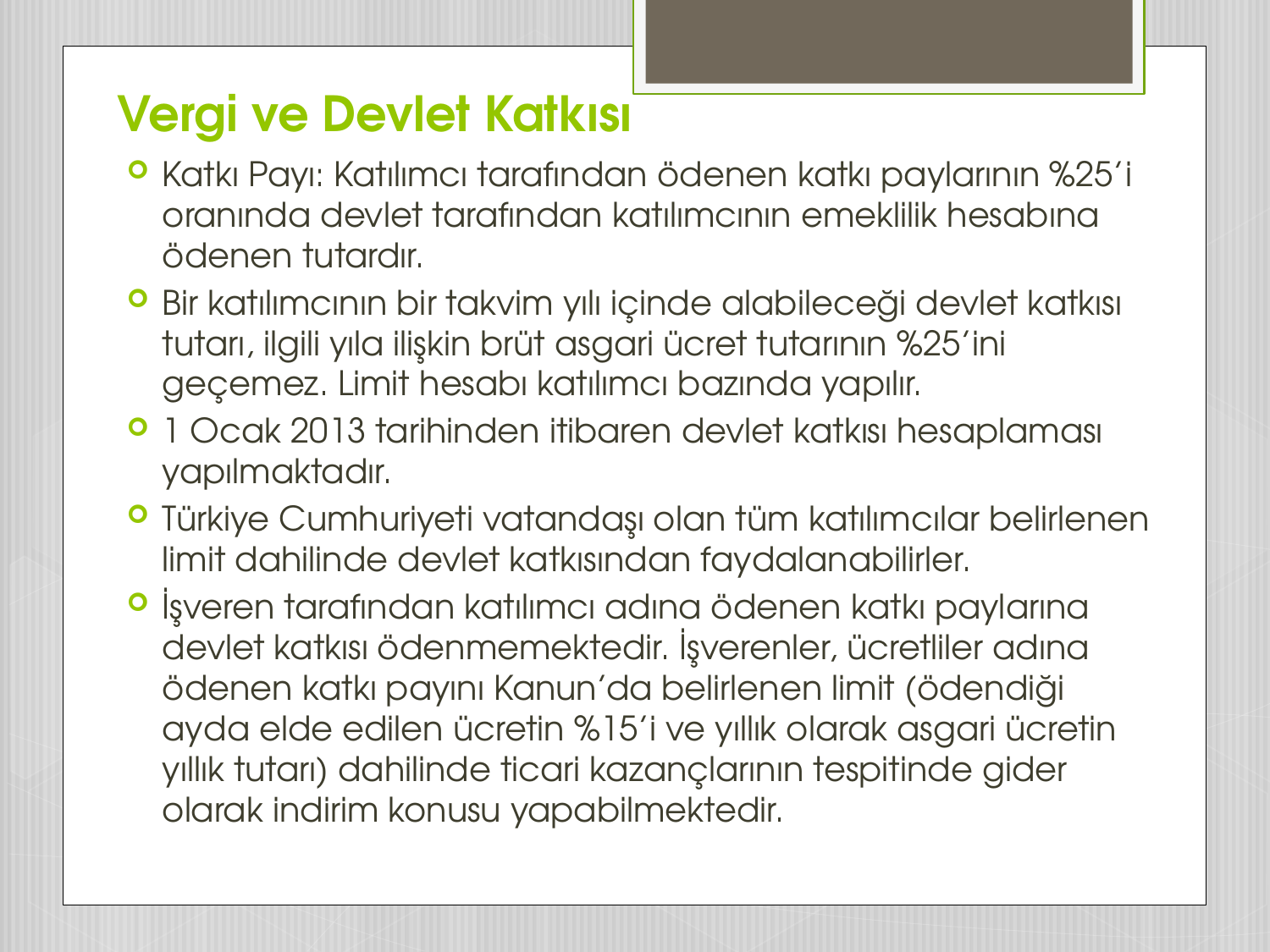

# Vergi ve Devlet Katkısı
Katkı Payı: Katılımcı tarafından ödenen katkı paylarının %25’i oranında devlet tarafından katılımcının emeklilik hesabına ödenen tutardır.
Bir katılımcının bir takvim yılı içinde alabileceği devlet katkısı tutarı, ilgili yıla ilişkin brüt asgari ücret tutarının %25’ini geçemez. Limit hesabı katılımcı bazında yapılır.
1 Ocak 2013 tarihinden itibaren devlet katkısı hesaplaması yapılmaktadır.
Türkiye Cumhuriyeti vatandaşı olan tüm katılımcılar belirlenen limit dahilinde devlet katkısından faydalanabilirler.
İşveren tarafından katılımcı adına ödenen katkı paylarına devlet katkısı ödenmemektedir. İşverenler, ücretliler adına ödenen katkı payını Kanun’da belirlenen limit (ödendiği ayda elde edilen ücretin %15’i ve yıllık olarak asgari ücretin yıllık tutarı) dahilinde ticari kazançlarının tespitinde gider olarak indirim konusu yapabilmektedir.